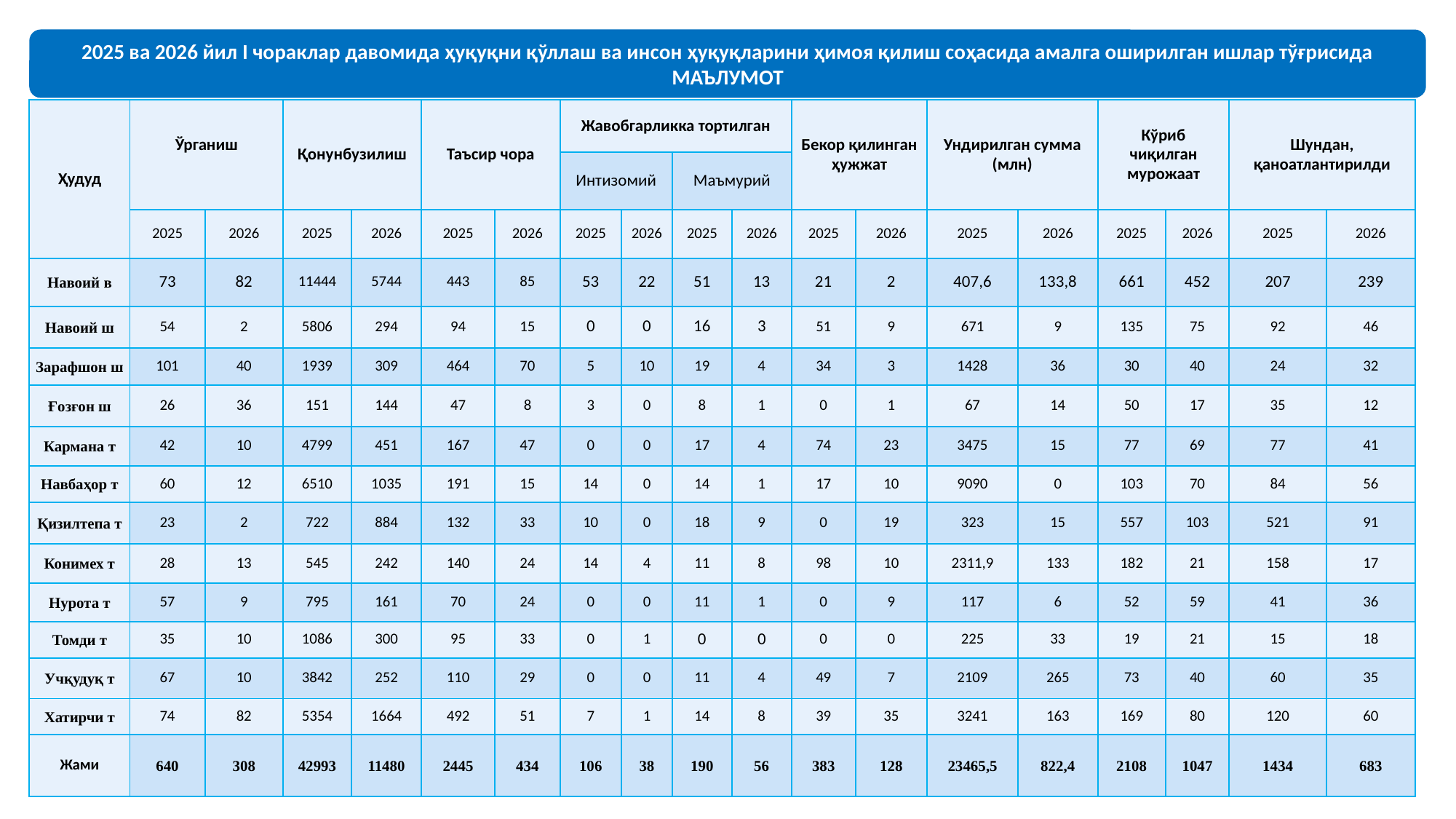

2025 ва 2026 йил I чораклар давомида ҳуқуқни қўллаш ва инсон ҳуқуқларини ҳимоя қилиш соҳасида амалга оширилган ишлар тўғрисида МАЪЛУМОТ
| Ҳудуд | Ўрганиш |  | Қонунбузилиш |  | Таъсир чора |  | Жавобгарликка тортилган |  |  |  | Бекор қилинган ҳужжат |  | Ундирилган сумма (млн) |  | Кўриб чиқилган мурожаат |  | Шундан, қаноатлантирилди |  |
| --- | --- | --- | --- | --- | --- | --- | --- | --- | --- | --- | --- | --- | --- | --- | --- | --- | --- | --- |
|  |  |  |  |  |  |  | Интизомий |  | Маъмурий |  |  |  |  |  |  |  |  |  |
|  | 2025 | 2026 | 2025 | 2026 | 2025 | 2026 | 2025 | 2026 | 2025 | 2026 | 2025 | 2026 | 2025 | 2026 | 2025 | 2026 | 2025 | 2026 |
| Навоий в | 73 | 82 | 11444 | 5744 | 443 | 85 | 53 | 22 | 51 | 13 | 21 | 2 | 407,6 | 133,8 | 661 | 452 | 207 | 239 |
| Навоий ш | 54 | 2 | 5806 | 294 | 94 | 15 | 0 | 0 | 16 | 3 | 51 | 9 | 671 | 9 | 135 | 75 | 92 | 46 |
| Зарафшон ш | 101 | 40 | 1939 | 309 | 464 | 70 | 5 | 10 | 19 | 4 | 34 | 3 | 1428 | 36 | 30 | 40 | 24 | 32 |
| Ғозғон ш | 26 | 36 | 151 | 144 | 47 | 8 | 3 | 0 | 8 | 1 | 0 | 1 | 67 | 14 | 50 | 17 | 35 | 12 |
| Кармана т | 42 | 10 | 4799 | 451 | 167 | 47 | 0 | 0 | 17 | 4 | 74 | 23 | 3475 | 15 | 77 | 69 | 77 | 41 |
| Навбаҳор т | 60 | 12 | 6510 | 1035 | 191 | 15 | 14 | 0 | 14 | 1 | 17 | 10 | 9090 | 0 | 103 | 70 | 84 | 56 |
| Қизилтепа т | 23 | 2 | 722 | 884 | 132 | 33 | 10 | 0 | 18 | 9 | 0 | 19 | 323 | 15 | 557 | 103 | 521 | 91 |
| Конимех т | 28 | 13 | 545 | 242 | 140 | 24 | 14 | 4 | 11 | 8 | 98 | 10 | 2311,9 | 133 | 182 | 21 | 158 | 17 |
| Нурота т | 57 | 9 | 795 | 161 | 70 | 24 | 0 | 0 | 11 | 1 | 0 | 9 | 117 | 6 | 52 | 59 | 41 | 36 |
| Томди т | 35 | 10 | 1086 | 300 | 95 | 33 | 0 | 1 | 0 | 0 | 0 | 0 | 225 | 33 | 19 | 21 | 15 | 18 |
| Учқудуқ т | 67 | 10 | 3842 | 252 | 110 | 29 | 0 | 0 | 11 | 4 | 49 | 7 | 2109 | 265 | 73 | 40 | 60 | 35 |
| Хатирчи т | 74 | 82 | 5354 | 1664 | 492 | 51 | 7 | 1 | 14 | 8 | 39 | 35 | 3241 | 163 | 169 | 80 | 120 | 60 |
| Жами | 640 | 308 | 42993 | 11480 | 2445 | 434 | 106 | 38 | 190 | 56 | 383 | 128 | 23465,5 | 822,4 | 2108 | 1047 | 1434 | 683 |